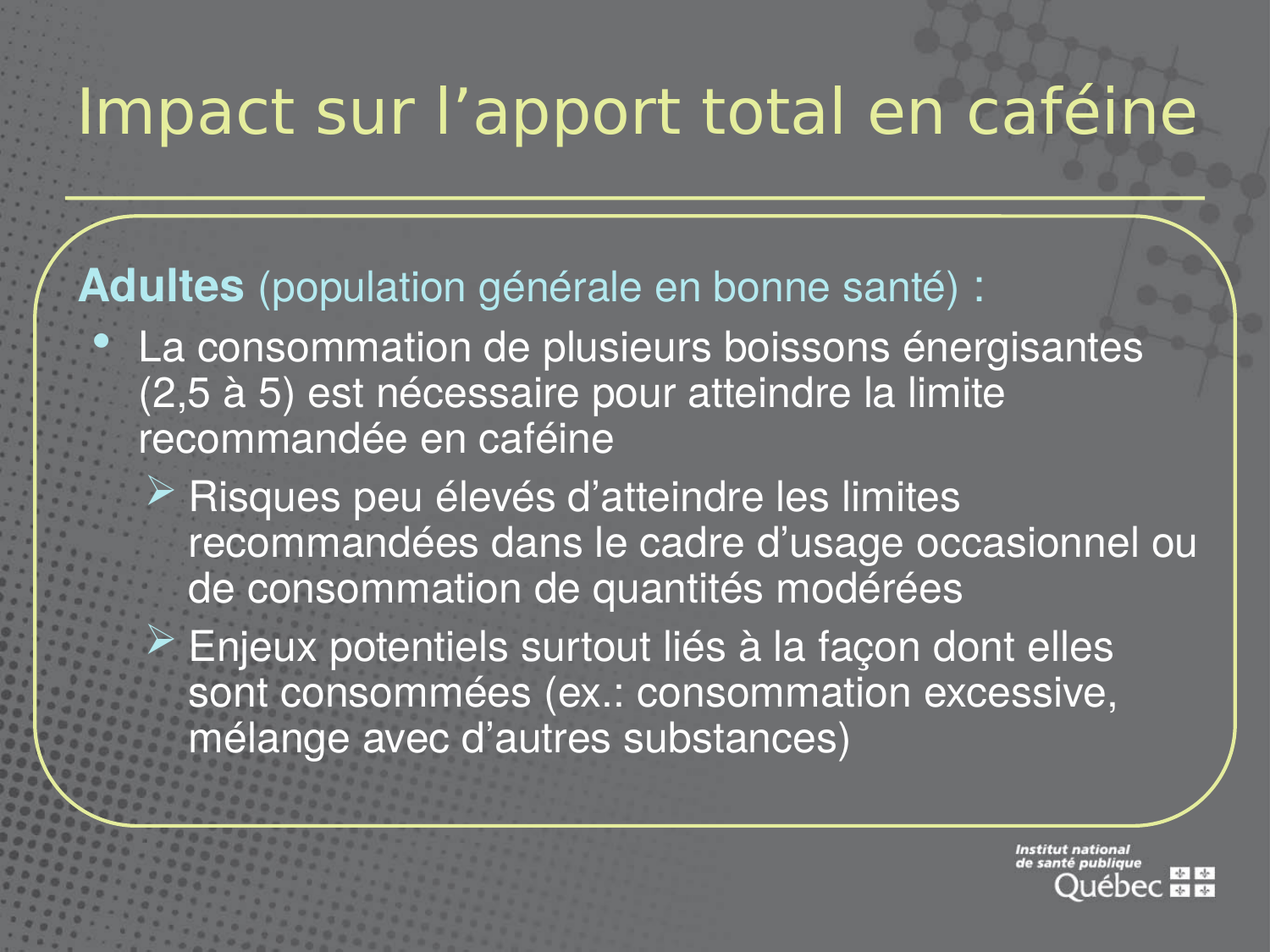

# Impact sur l’apport total en caféine

Adultes (population générale en bonne santé) :
La consommation de plusieurs boissons énergisantes (2,5 à 5) est nécessaire pour atteindre la limite recommandée en caféine
Risques peu élevés d’atteindre les limites recommandées dans le cadre d’usage occasionnel ou de consommation de quantités modérées
Enjeux potentiels surtout liés à la façon dont elles sont consommées (ex.: consommation excessive, mélange avec d’autres substances)